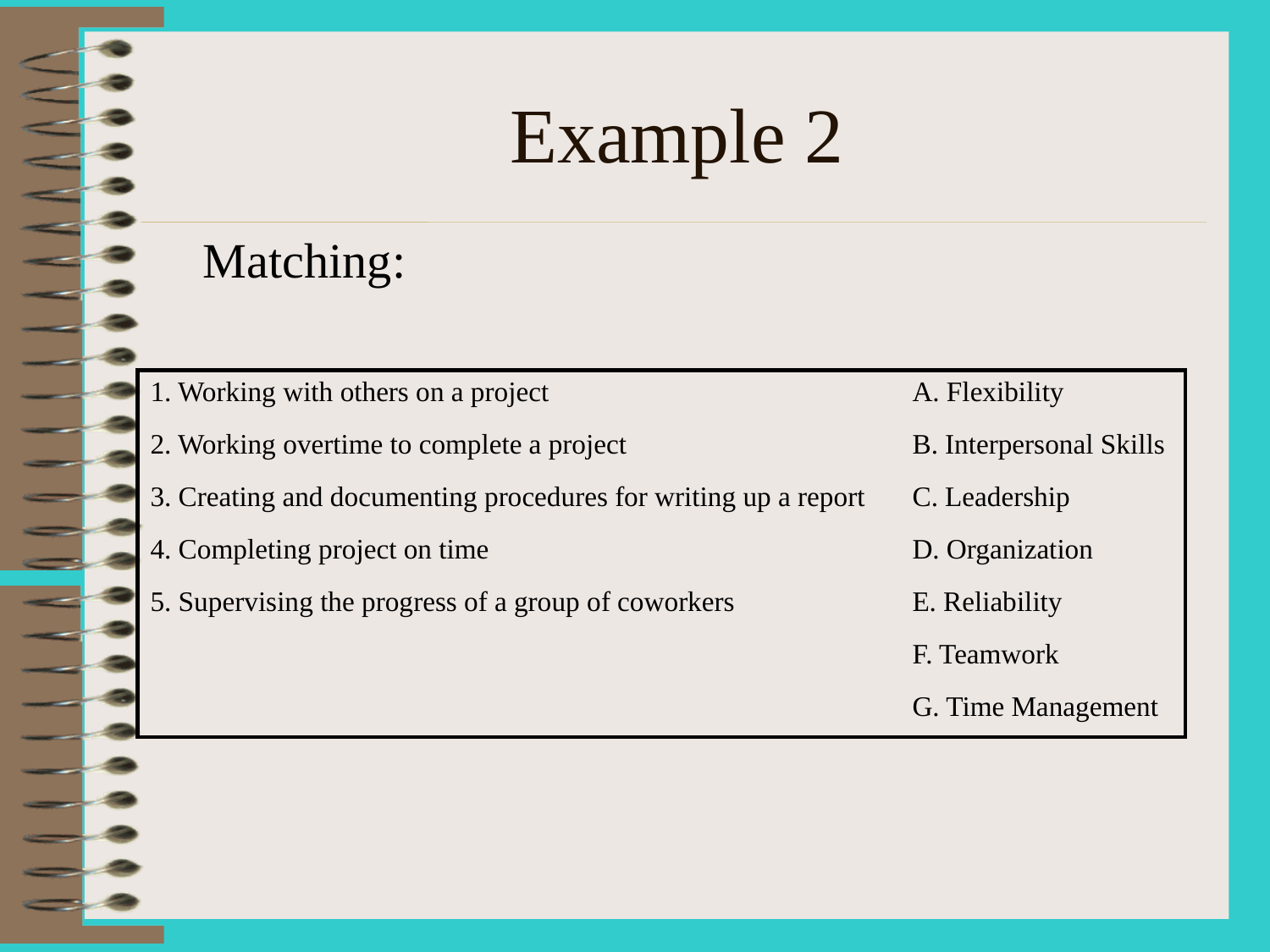

# Example 2
Matching:

| 1. Working with others on a project | A. Flexibility |
| --- | --- |
| 2. Working overtime to complete a project | B. Interpersonal Skills |
| 3. Creating and documenting procedures for writing up a report | C. Leadership |
| 4. Completing project on time | D. Organization |
| 5. Supervising the progress of a group of coworkers | E. Reliability |
|  | F. Teamwork |
|  | G. Time Management |